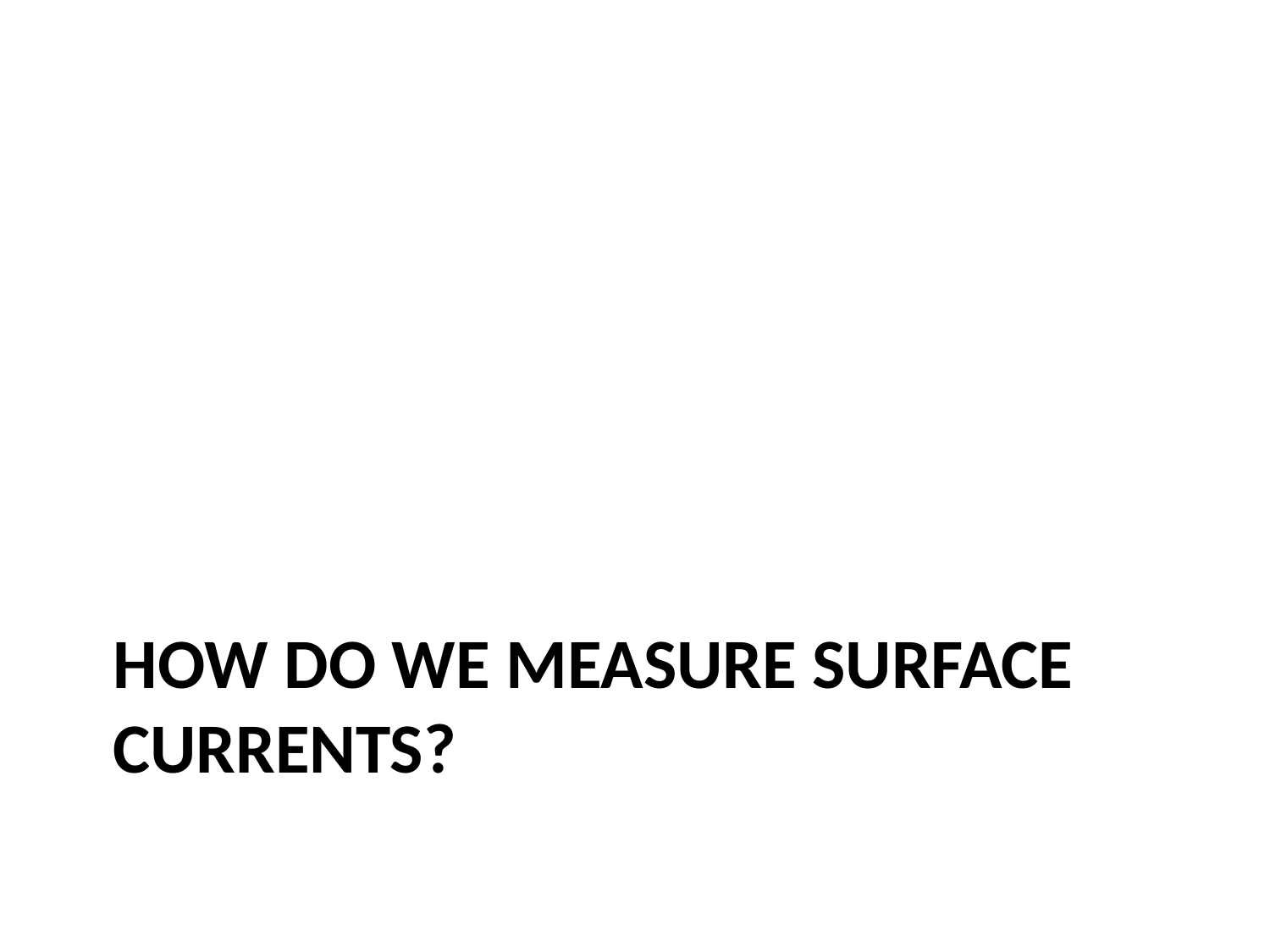

# How do we measure surface currents?